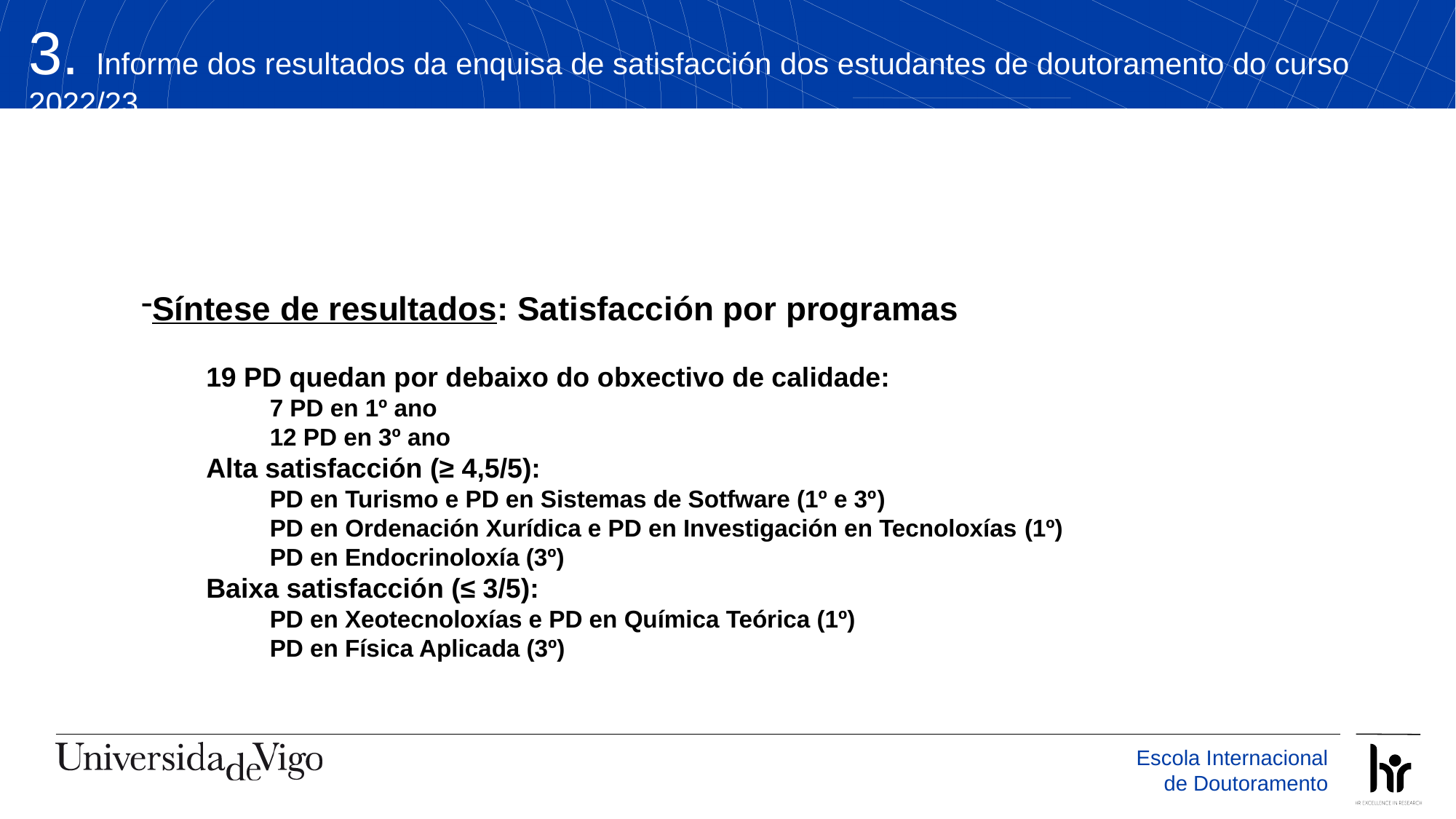

3. Informe dos resultados da enquisa de satisfacción dos estudantes de doutoramento do curso 2022/23
Síntese de resultados: Satisfacción por programas

19 PD quedan por debaixo do obxectivo de calidade:
7 PD en 1º ano
12 PD en 3º ano
Alta satisfacción (≥ 4,5/5):
PD en Turismo e PD en Sistemas de Sotfware (1º e 3º)
PD en Ordenación Xurídica e PD en Investigación en Tecnoloxías (1º)
PD en Endocrinoloxía (3º)
Baixa satisfacción (≤ 3/5):
PD en Xeotecnoloxías e PD en Química Teórica (1º)
PD en Física Aplicada (3º)